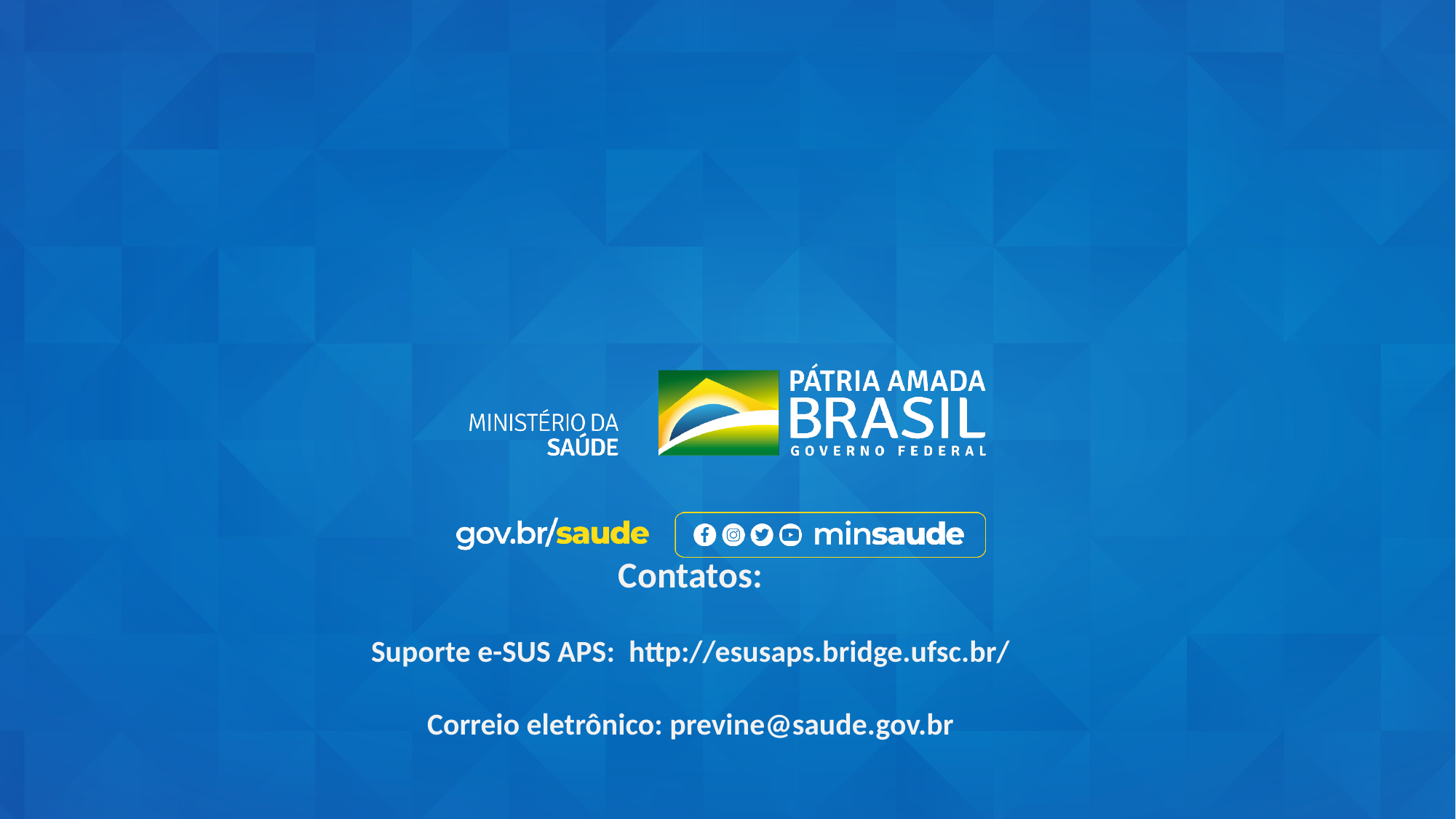

Contatos:

Suporte e-SUS APS:  http://esusaps.bridge.ufsc.br/

Correio eletrônico: previne@saude.gov.br